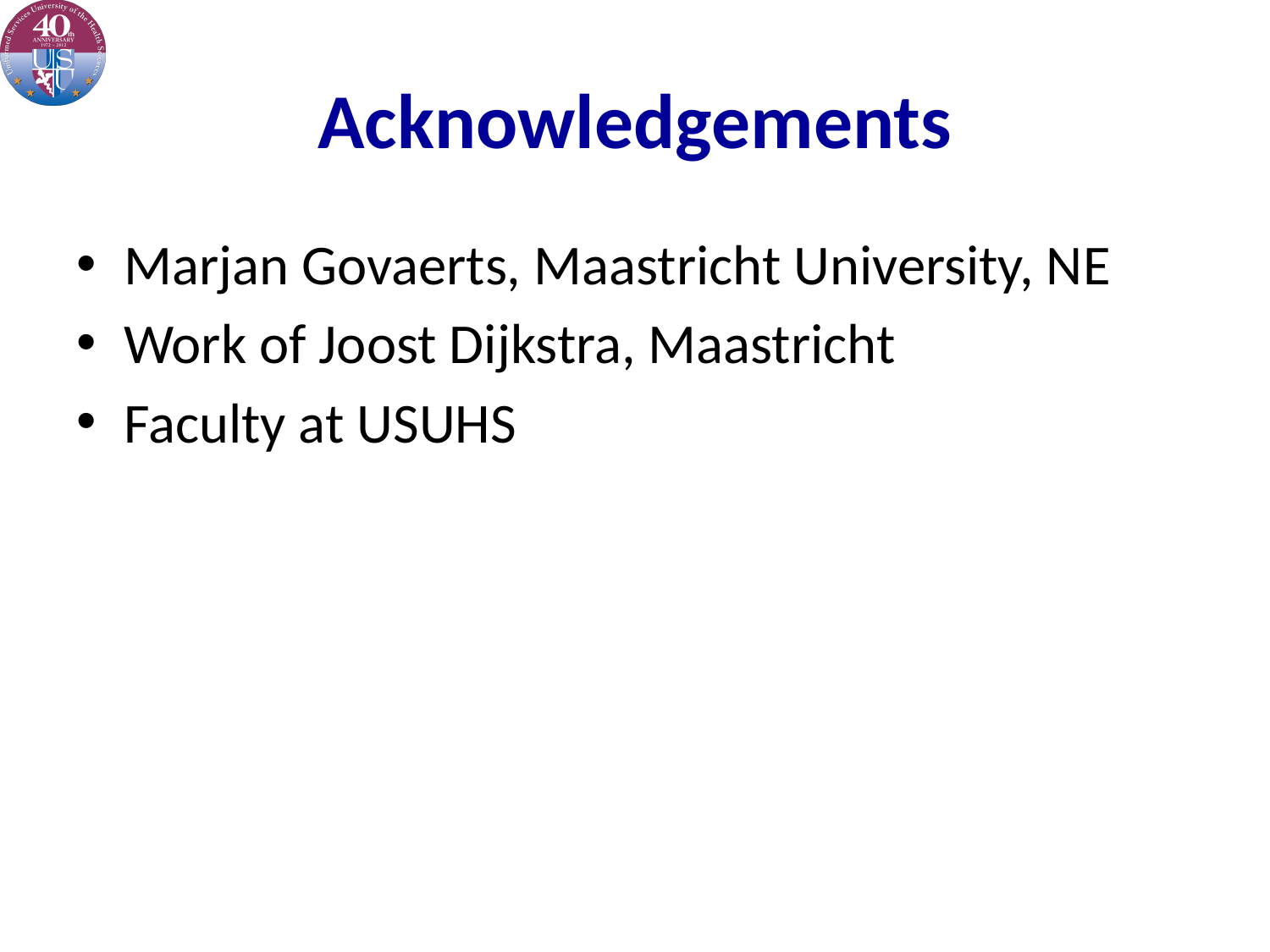

# Acknowledgements
Marjan Govaerts, Maastricht University, NE
Work of Joost Dijkstra, Maastricht
Faculty at USUHS